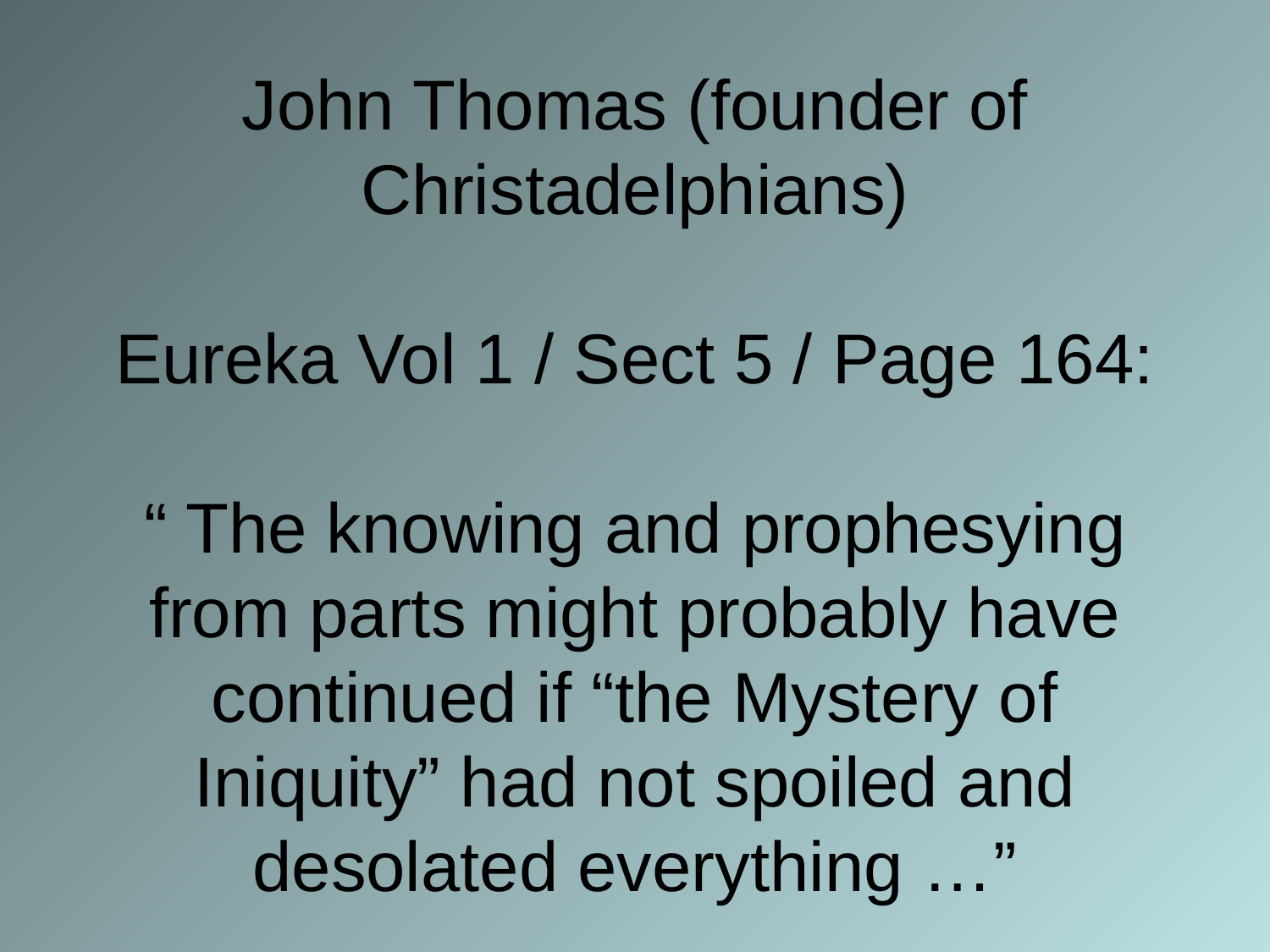

# John Thomas (founder of Christadelphians) Eureka Vol 1 / Sect 5 / Page 164: “ The knowing and prophesying from parts might probably have continued if “the Mystery of Iniquity” had not spoiled and desolated everything …”